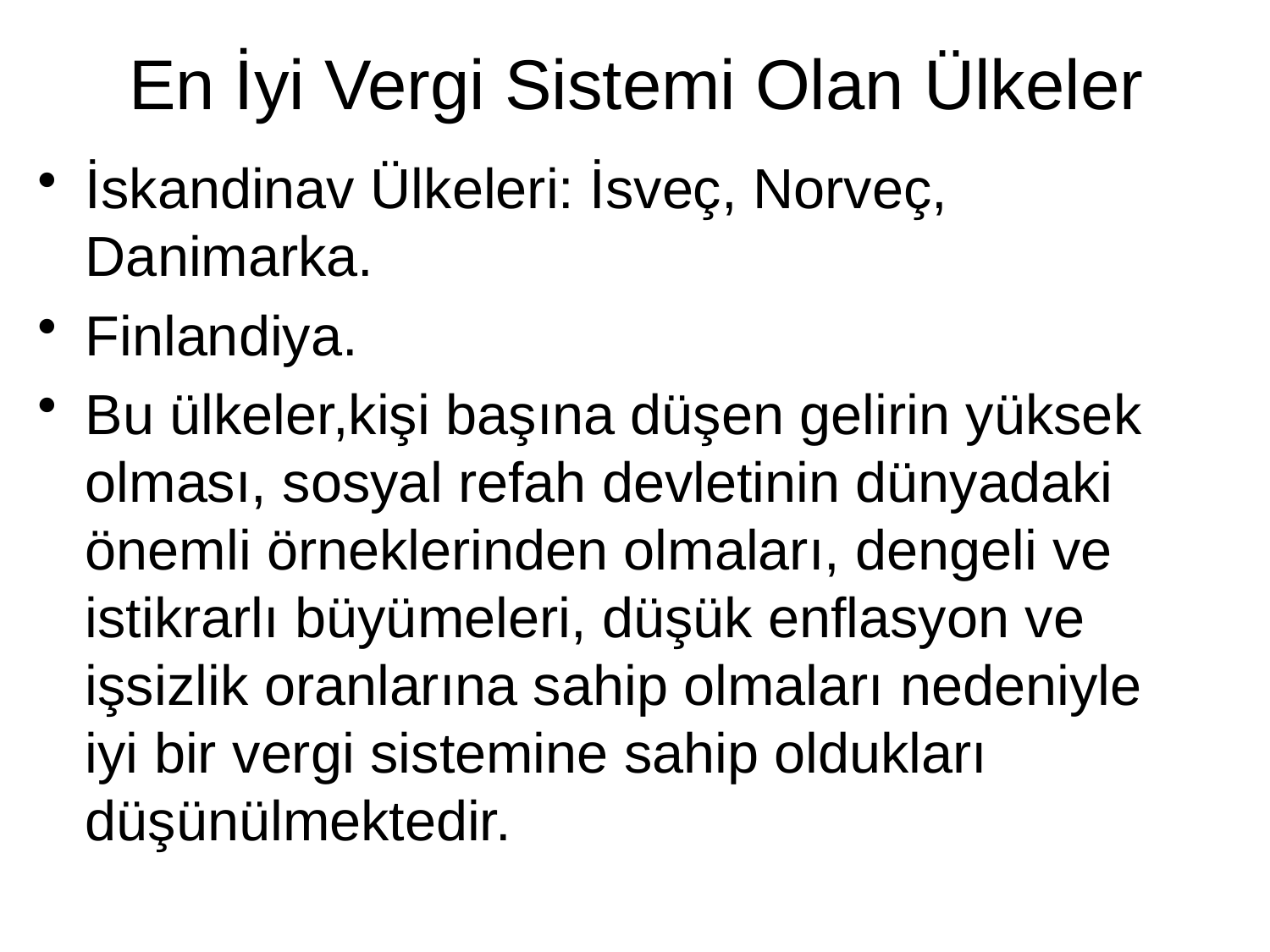

# En İyi Vergi Sistemi Olan Ülkeler
İskandinav Ülkeleri: İsveç, Norveç, Danimarka.
Finlandiya.
Bu ülkeler,kişi başına düşen gelirin yüksek olması, sosyal refah devletinin dünyadaki önemli örneklerinden olmaları, dengeli ve istikrarlı büyümeleri, düşük enflasyon ve işsizlik oranlarına sahip olmaları nedeniyle iyi bir vergi sistemine sahip oldukları düşünülmektedir.